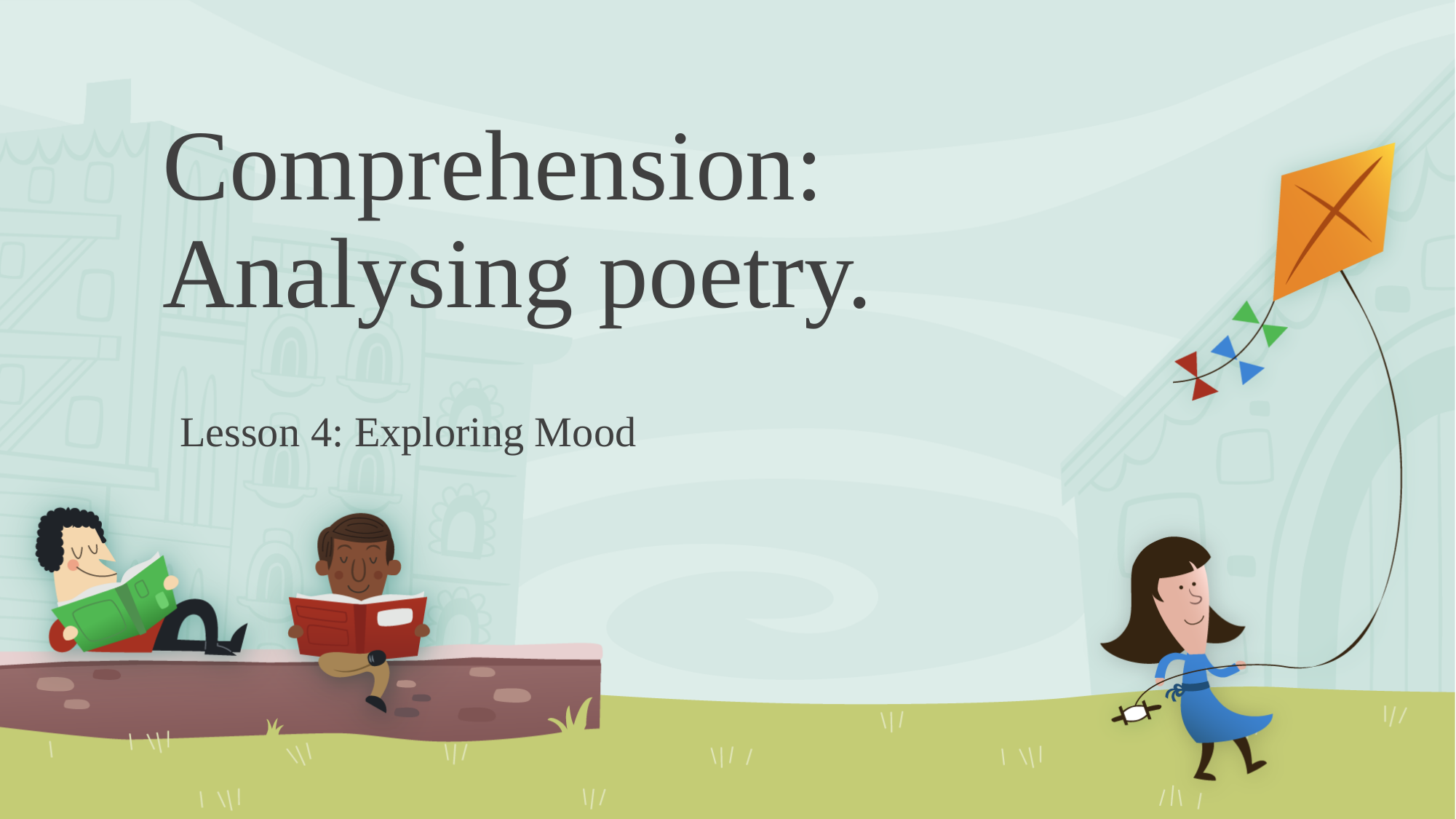

# Comprehension: Analysing poetry.
Lesson 4: Exploring Mood